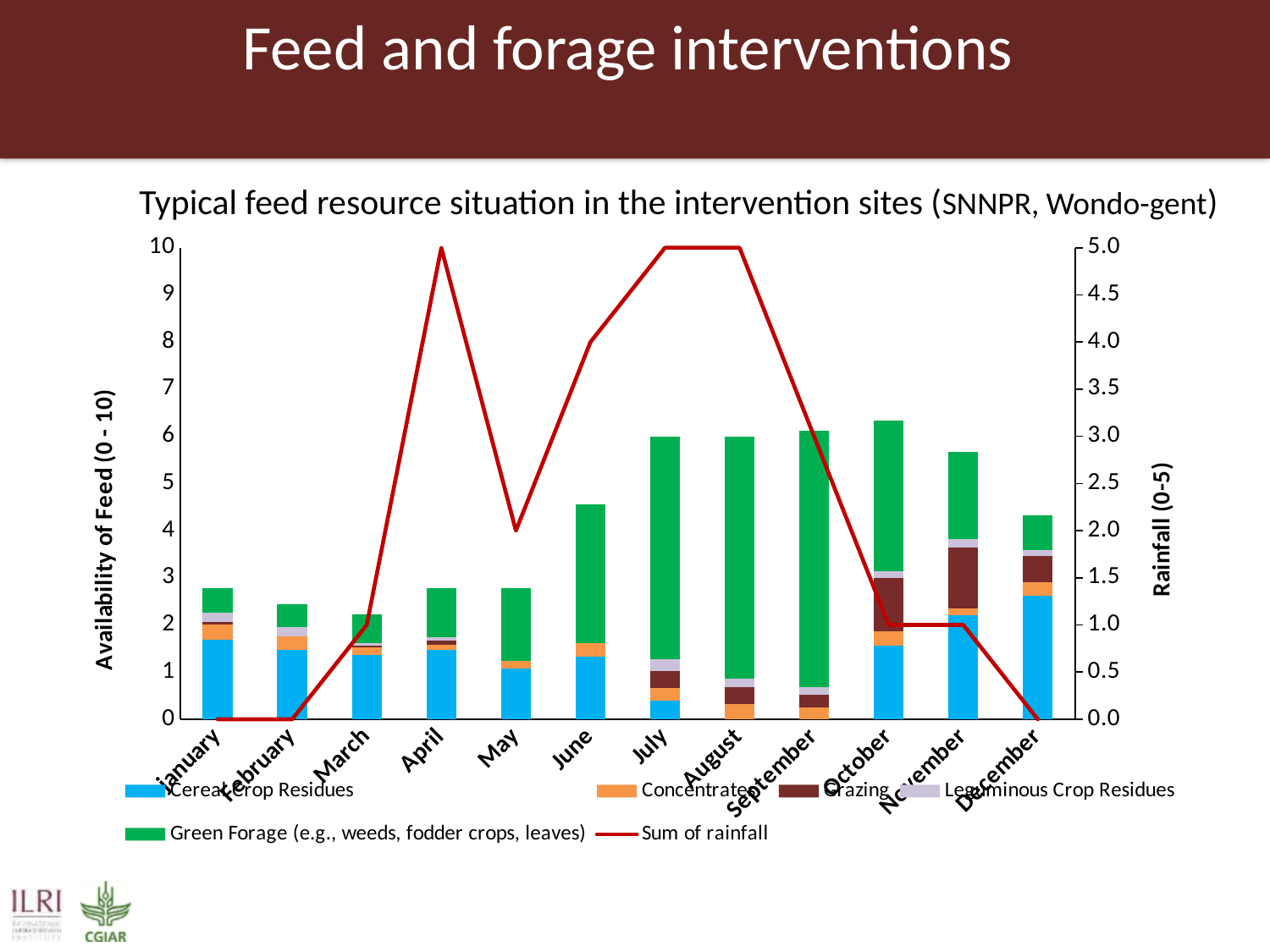

Feed and forage interventions
Typical feed resource situation in the intervention sites (SNNPR, Wondo-gent)

### Chart

| Category | Cereal Crop Residues | Concentrates | Grazing | Leguminous Crop Residues | Other (Unspecified) | Green Forage (e.g., weeds, fodder crops, leaves) |  |  |  |  | Sum of rainfall |
|---|---|---|---|---|---|---|---|---|---|---|---|
| january | 1.677777777777778 | 0.33333333333333337 | 0.05555555555555554 | 0.1888888888888889 | 0.0 | 0.5222222222222224 | 0.0 | 0.0 | 0.0 | 0.0 | 0.0 |
| February | 1.466666666666667 | 0.28888888888888903 | 0.0 | 0.2 | 0.0 | 0.4888888888888892 | 0.0 | 0.0 | 0.0 | 0.0 | 0.0 |
| March | 1.366666666666667 | 0.15555555555555556 | 0.03333333333333334 | 0.06666666666666668 | 0.0 | 0.6000000000000002 | 0.0 | 0.0 | 0.0 | 0.0 | 1.0 |
| April | 1.4666666666666668 | 0.11111111111111112 | 0.0888888888888889 | 0.06666666666666668 | 0.0 | 1.0444444444444443 | 0.0 | 0.0 | 0.0 | 0.0 | 5.0 |
| May | 1.077777777777778 | 0.15555555555555559 | 0.0 | 0.0 | 0.0 | 1.5444444444444443 | 0.0 | 0.0 | 0.0 | 0.0 | 2.0 |
| June | 1.3333333333333335 | 0.2777777777777779 | 0.0 | 0.0 | 0.0 | 2.944444444444444 | 0.0 | 0.0 | 0.0 | 0.0 | 4.0 |
| July | 0.4 | 0.2666666666666668 | 0.35555555555555557 | 0.24444444444444455 | 0.0 | 4.733333333333334 | 0.0 | 0.0 | 0.0 | 0.0 | 5.0 |
| August | 0.0 | 0.32222222222222235 | 0.35555555555555557 | 0.1888888888888889 | 0.0 | 5.133333333333334 | 0.0 | 0.0 | 0.0 | 0.0 | 5.0 |
| September | 0.0 | 0.24444444444444452 | 0.2777777777777779 | 0.1555555555555556 | 0.0 | 5.4333333333333345 | 0.0 | 0.0 | 0.0 | 0.0 | 3.0 |
| October | 1.555555555555556 | 0.31111111111111117 | 1.1222222222222227 | 0.15555555555555556 | 0.0 | 3.188888888888889 | 0.0 | 0.0 | 0.0 | 0.0 | 1.0 |
| November | 2.2 | 0.1444444444444445 | 1.3000000000000003 | 0.1777777777777778 | 0.0 | 1.8444444444444446 | 0.0 | 0.0 | 0.0 | 0.0 | 1.0 |
| December | 2.622222222222223 | 0.2888888888888891 | 0.5444444444444446 | 0.1333333333333334 | 0.0 | 0.7444444444444447 | 0.0 | 0.0 | 0.0 | 0.0 | 0.0 |